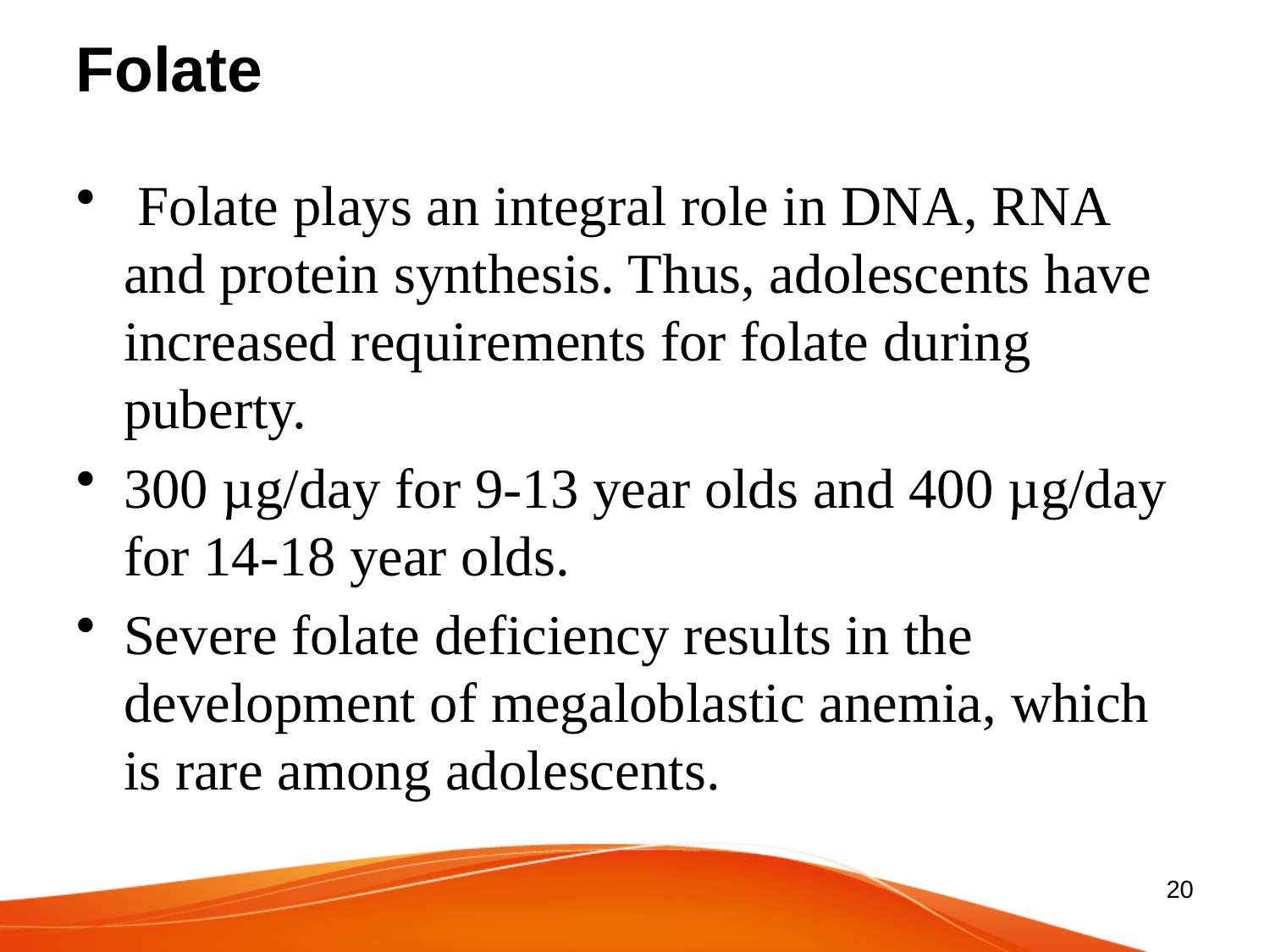

# Folate
 Folate plays an integral role in DNA, RNA and protein synthesis. Thus, adolescents have increased requirements for folate during puberty.
300 µg/day for 9-13 year olds and 400 µg/day for 14-18 year olds.
Severe folate deficiency results in the development of megaloblastic anemia, which is rare among adolescents.
20